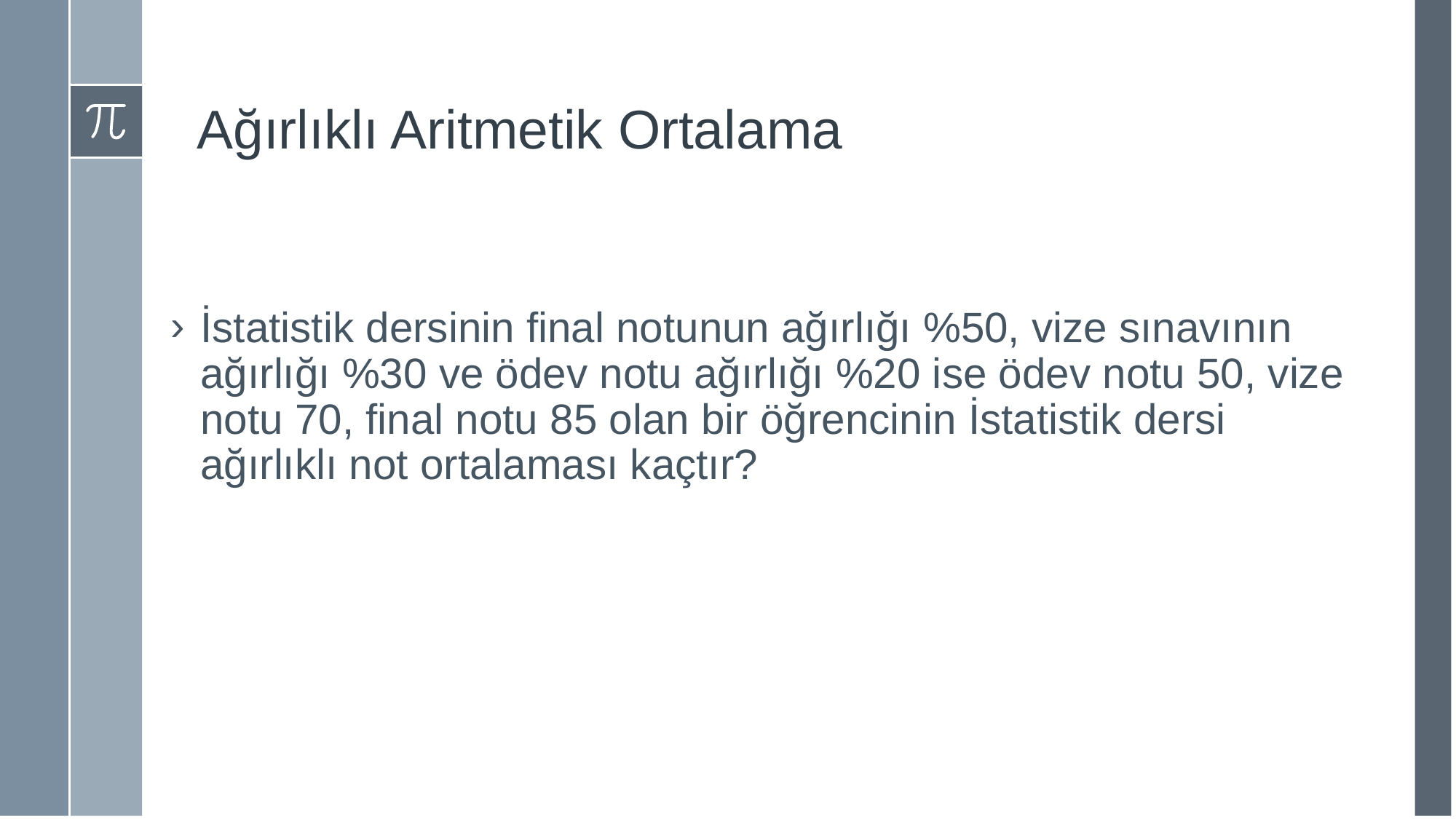

# Ağırlıklı Aritmetik Ortalama
İstatistik dersinin final notunun ağırlığı %50, vize sınavının ağırlığı %30 ve ödev notu ağırlığı %20 ise ödev notu 50, vize notu 70, final notu 85 olan bir öğrencinin İstatistik dersi ağırlıklı not ortalaması kaçtır?